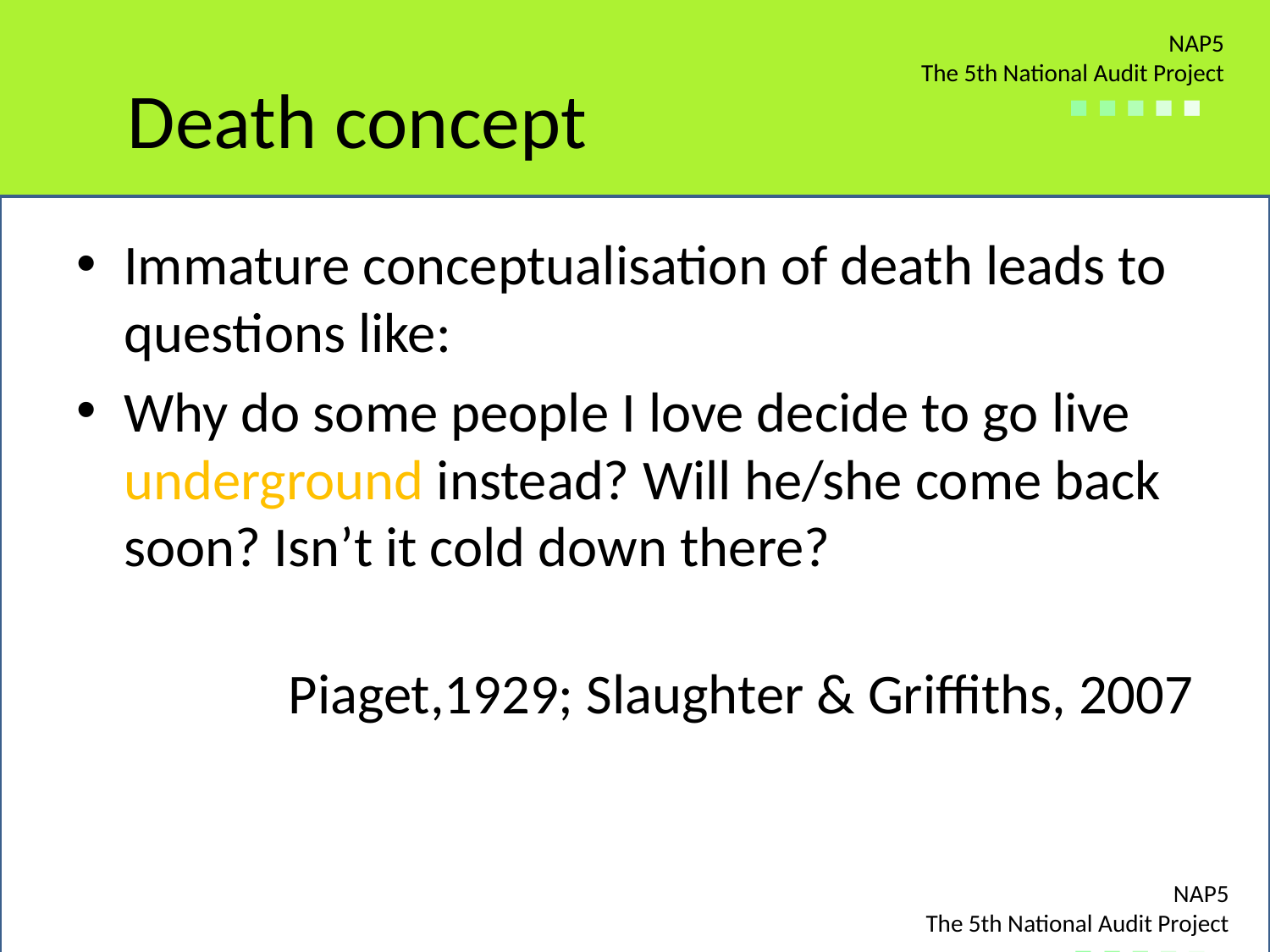

# Death concept
Immature conceptualisation of death leads to questions like:
Why do some people I love decide to go live underground instead? Will he/she come back soon? Isn’t it cold down there?
Piaget,1929; Slaughter & Griffiths, 2007